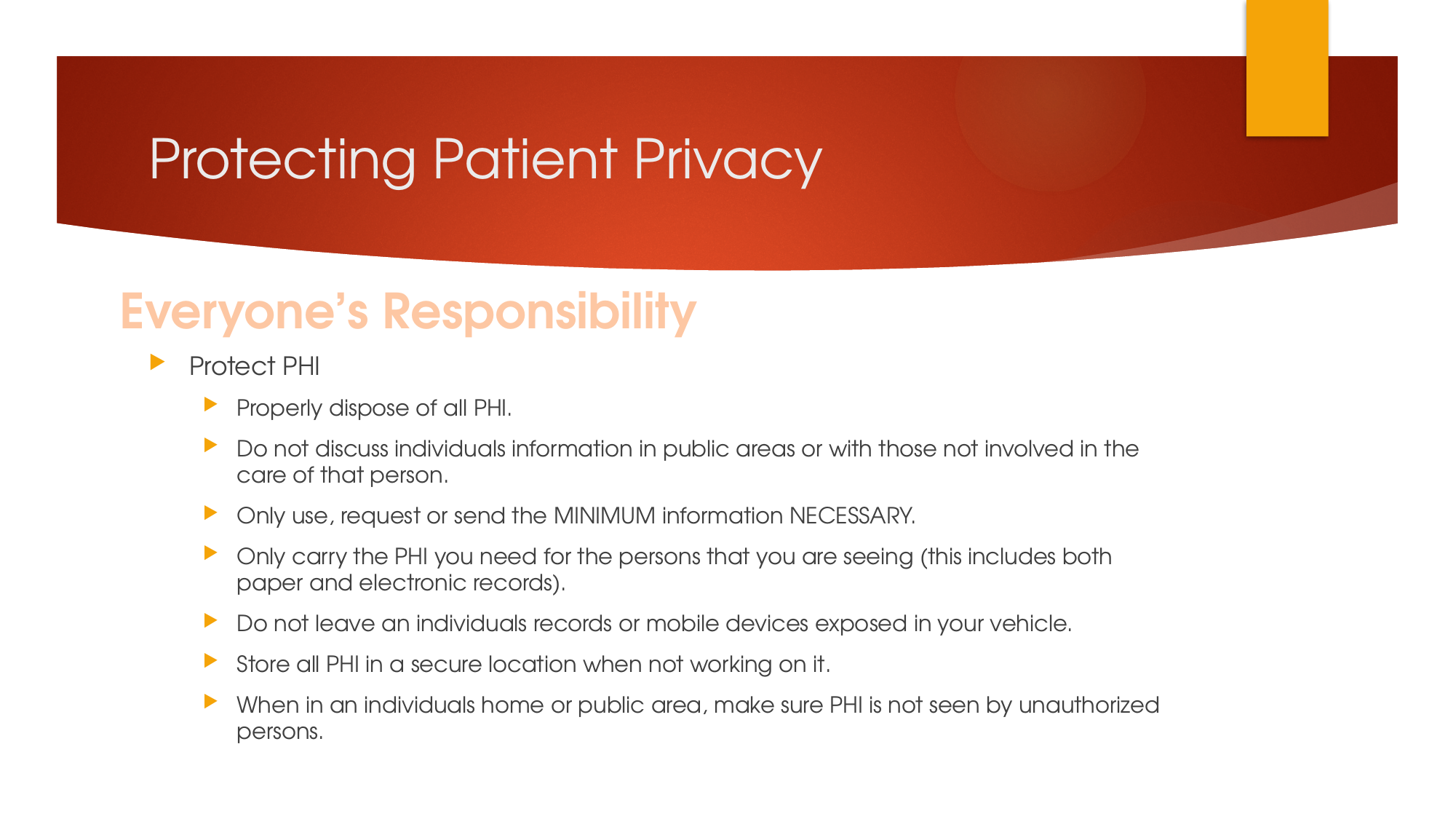

# Protecting Patient Privacy
Everyone’s Responsibility
Protect PHI
Properly dispose of all PHI.
Do not discuss individuals information in public areas or with those not involved in the care of that person.
Only use, request or send the MINIMUM information NECESSARY.
Only carry the PHI you need for the persons that you are seeing (this includes both paper and electronic records).
Do not leave an individuals records or mobile devices exposed in your vehicle.
Store all PHI in a secure location when not working on it.
When in an individuals home or public area, make sure PHI is not seen by unauthorized persons.